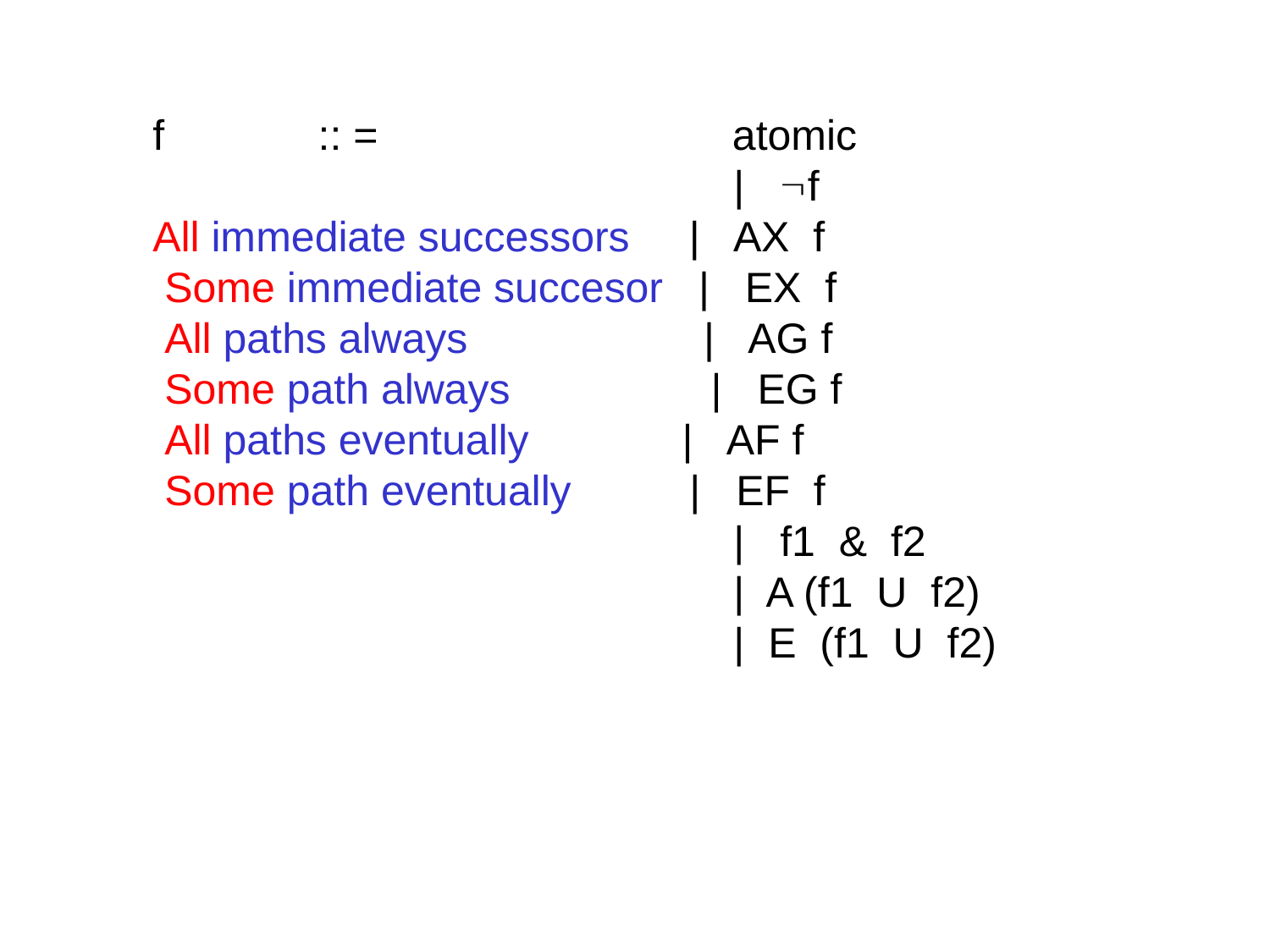

f             :: =                              atomic
                                                 |   ¬f
All immediate successors     |   AX  f
 Some immediate succesor   |   EX  f
 All paths always                    |   AG f
 Some path always                 |   EG f
 All paths eventually             |   AF f
 Some path eventually          |   EF  f
                                                 |   f1  &  f2
                                                 |  A (f1  U  f2)
                                                 |  E  (f1  U  f2)